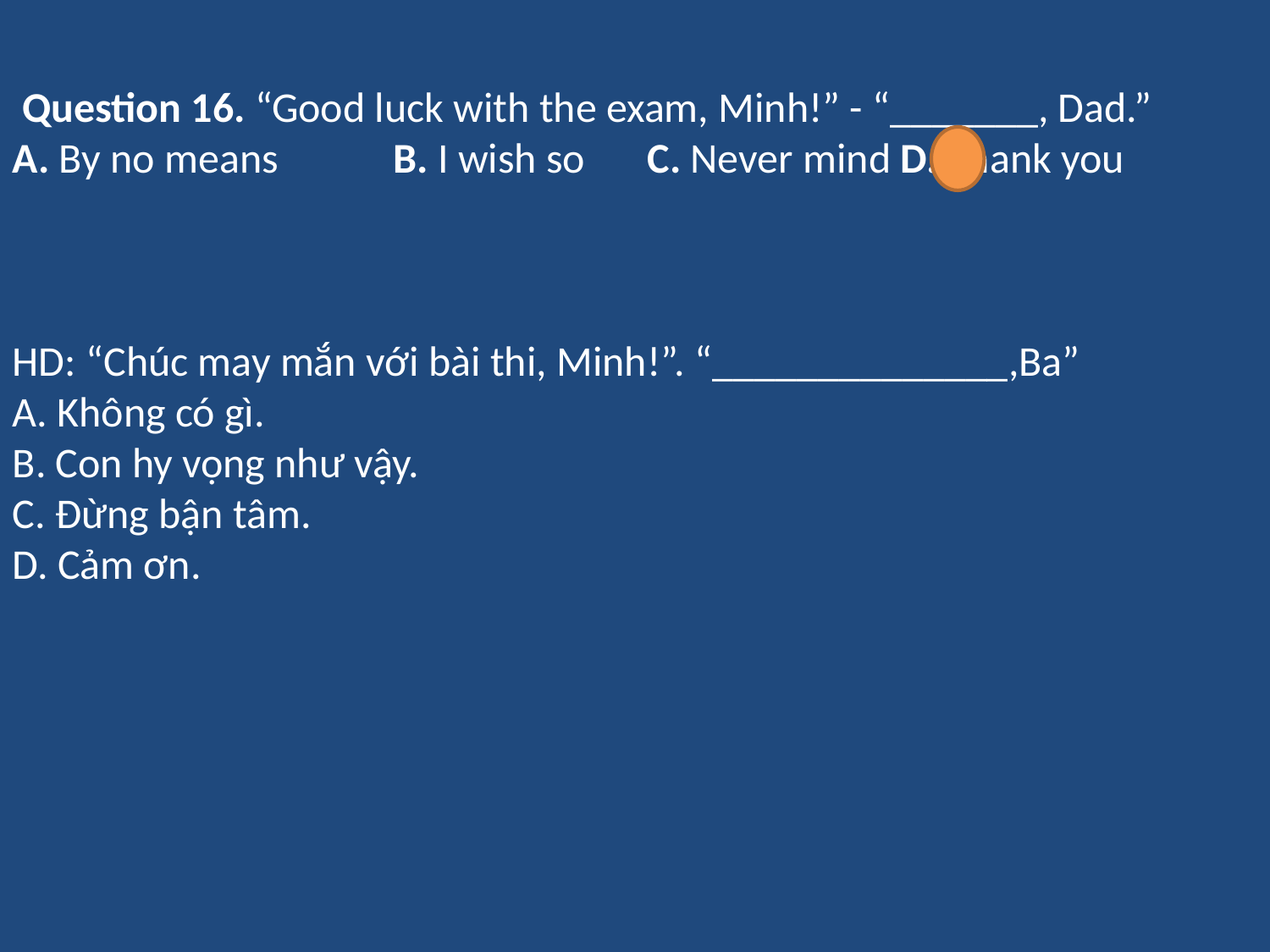

Question 16. “Good luck with the exam, Minh!” - “_______, Dad.”
A. By no means	B. I wish so	C. Never mind D. Thank you

HD: “Chúc may mắn với bài thi, Minh!”. “______________,Ba”
A. Không có gì.
B. Con hy vọng như vậy.
C. Đừng bận tâm.
D. Cảm ơn.